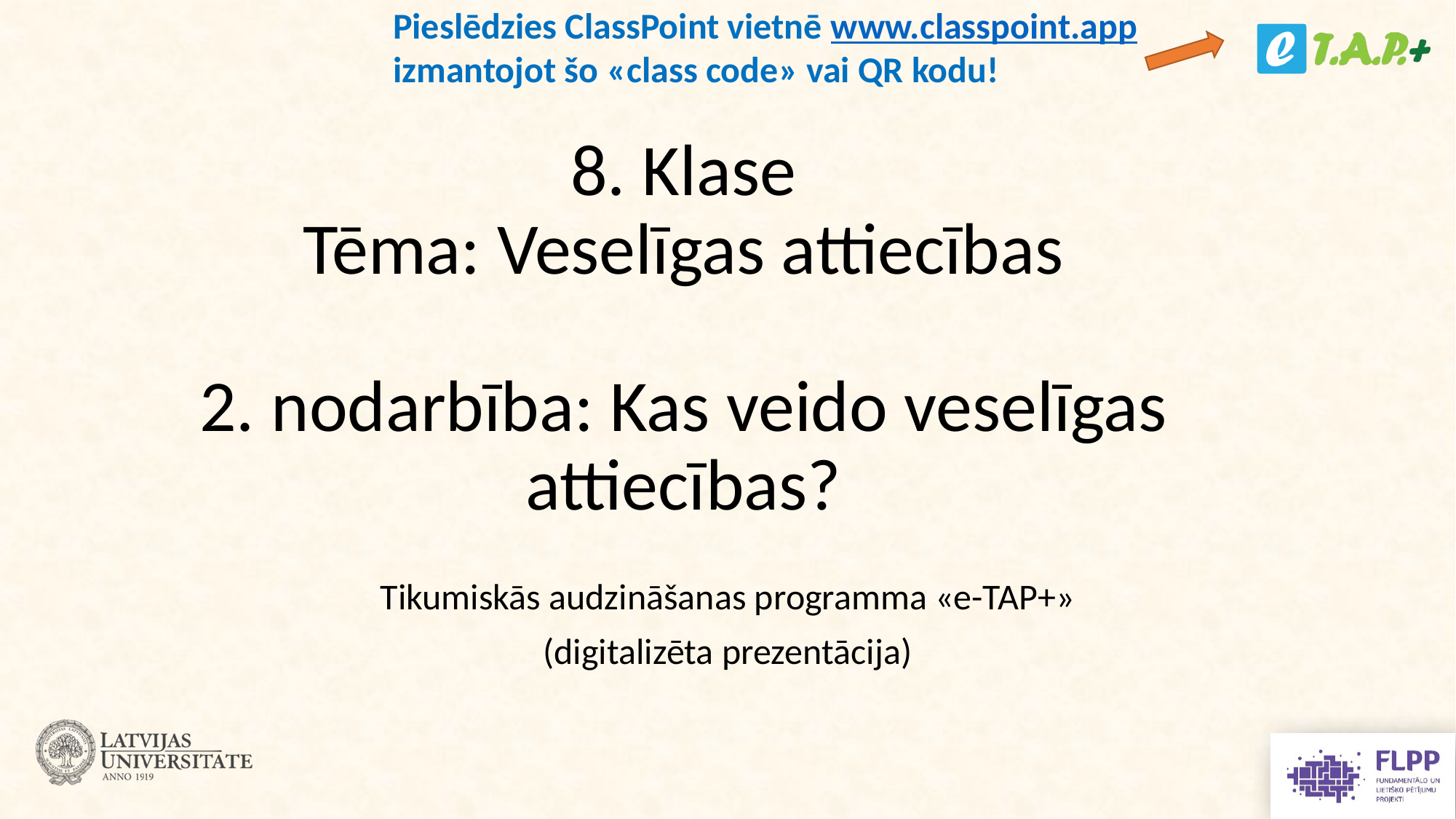

Pieslēdzies ClassPoint vietnē www.classpoint.app
izmantojot šo «class code» vai QR kodu!

8. Klase
Tēma: Veselīgas attiecības
2. nodarbība: Kas veido veselīgas attiecības?
Tikumiskās audzināšanas programma «e-TAP+»
(digitalizēta prezentācija)​​